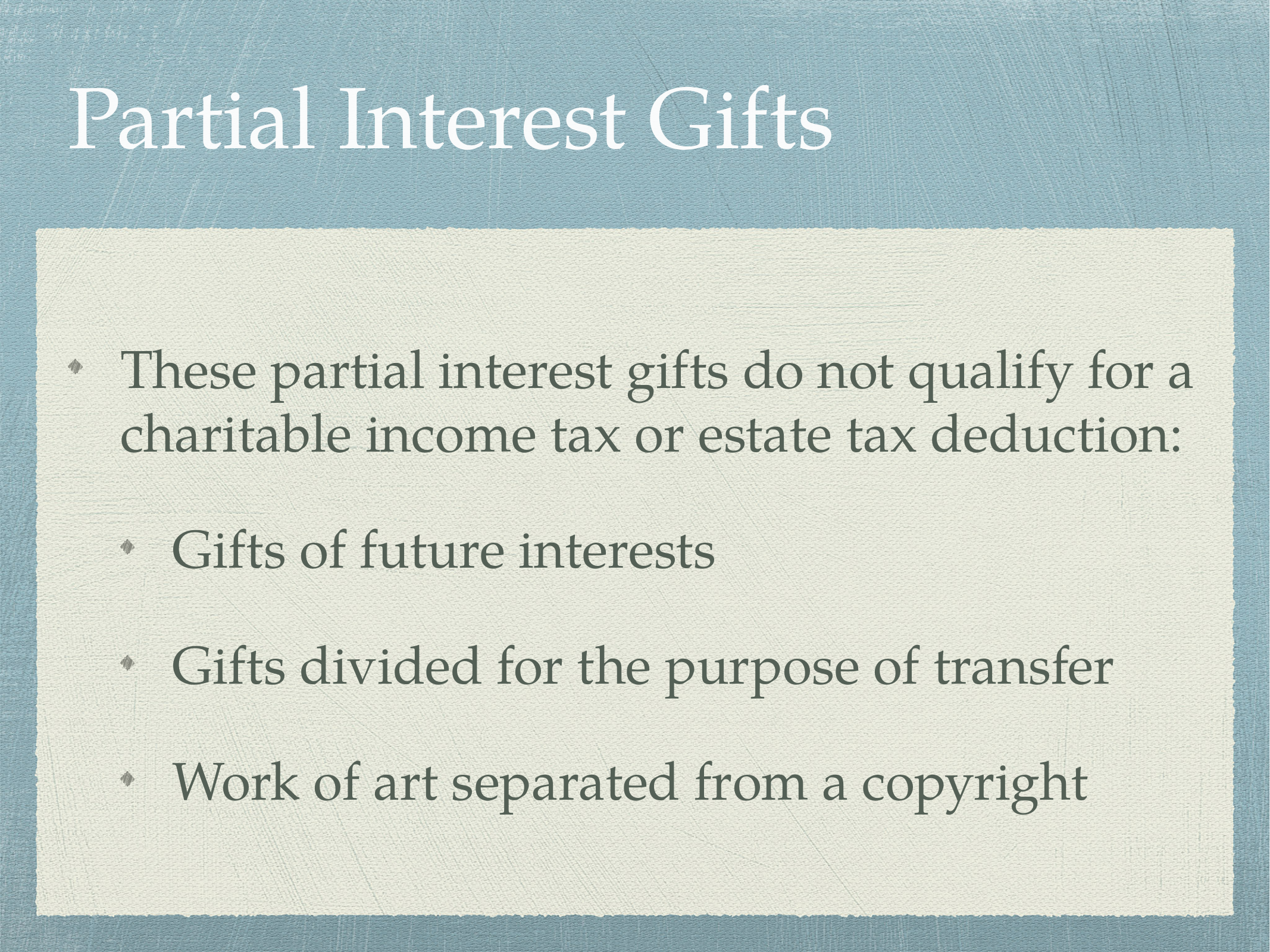

# Partial Interest Gifts
These partial interest gifts do not qualify for a charitable income tax or estate tax deduction:
Gifts of future interests
Gifts divided for the purpose of transfer
Work of art separated from a copyright